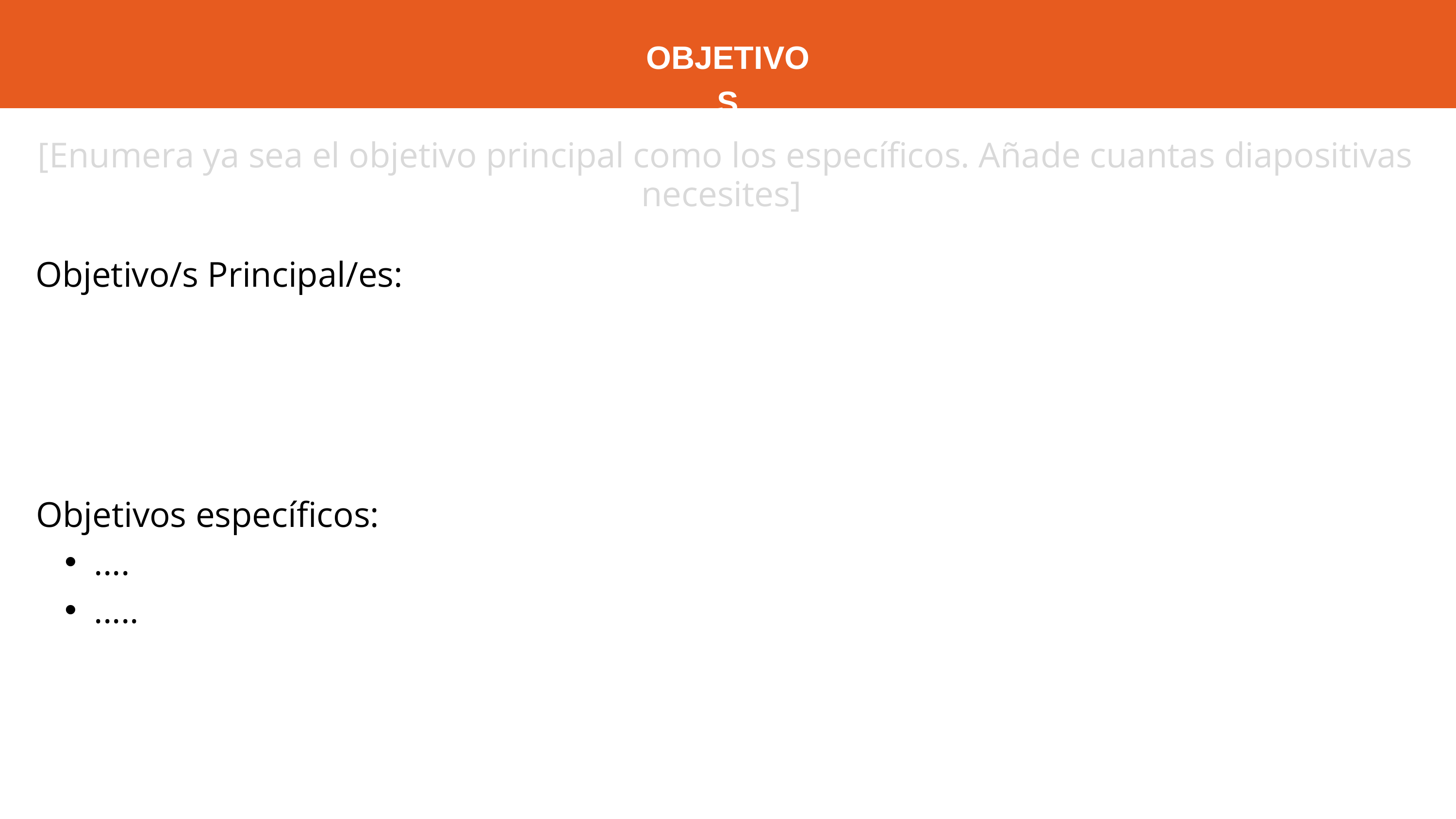

OBJETIVOS
[Enumera ya sea el objetivo principal como los específicos. Añade cuantas diapositivas necesites]
Objetivo/s Principal/es:
Objetivos específicos:
....
.....

PROGRAMA DE DOCTORADO INTERUNIVERSITARIO EN ESTUDIOS MIGRATORIOS